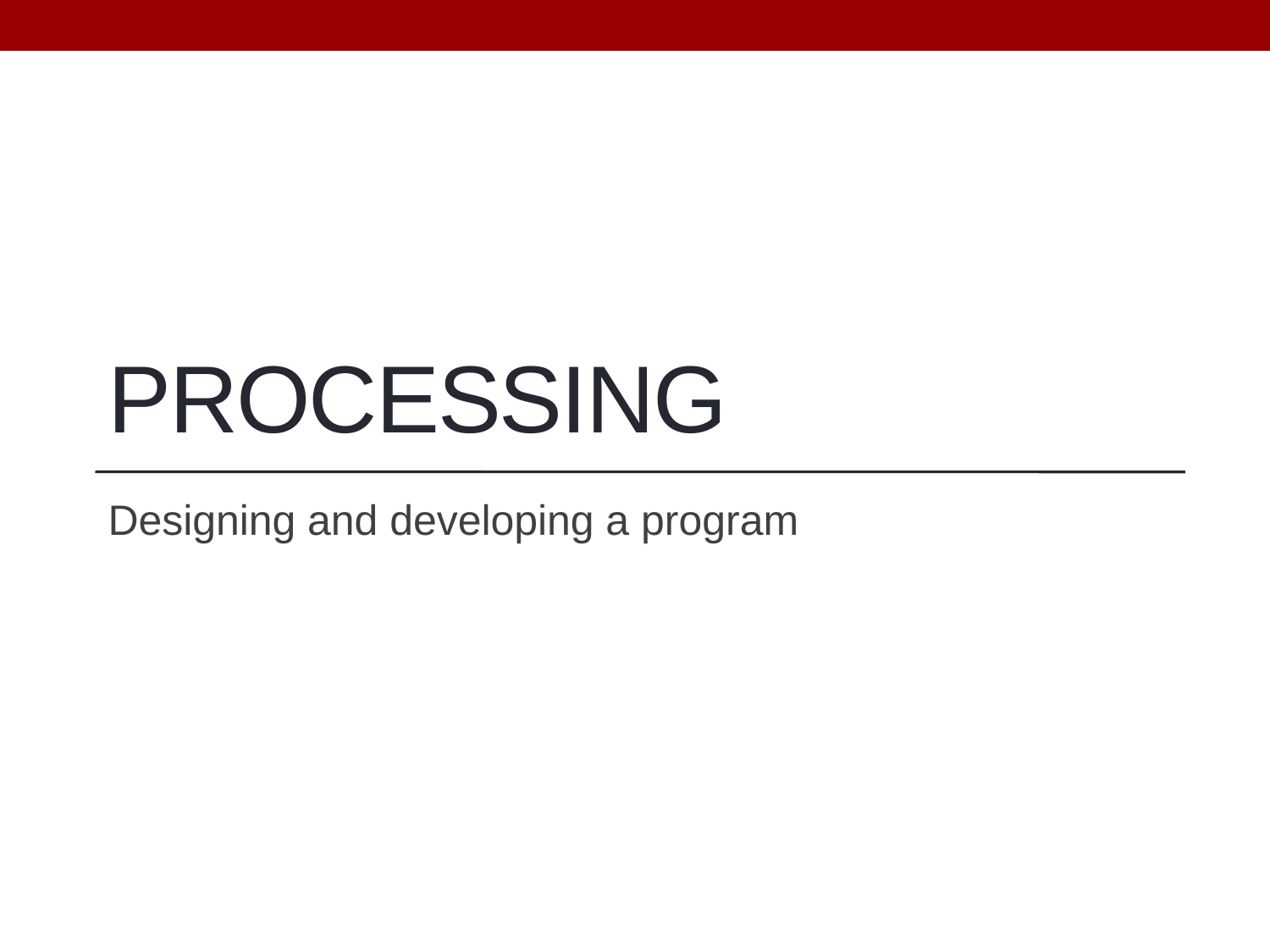

# Processing
Designing and developing a program